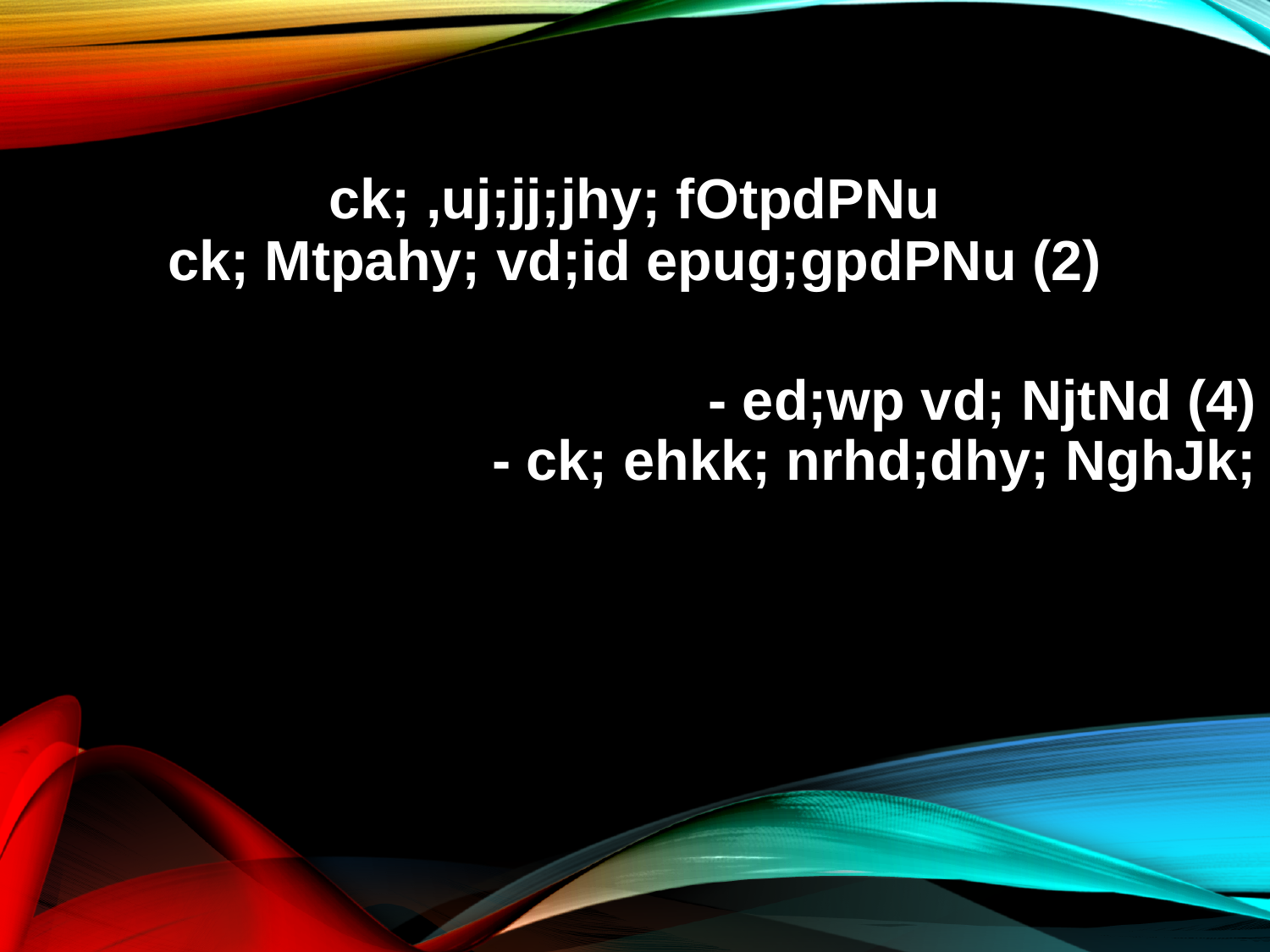

ck; ,uj;jj;jhy; fOtpdPNu
ck; Mtpahy; vd;id epug;gpdPNu (2)
- ed;wp vd; NjtNd (4)
- ck; ehkk; nrhd;dhy; NghJk;